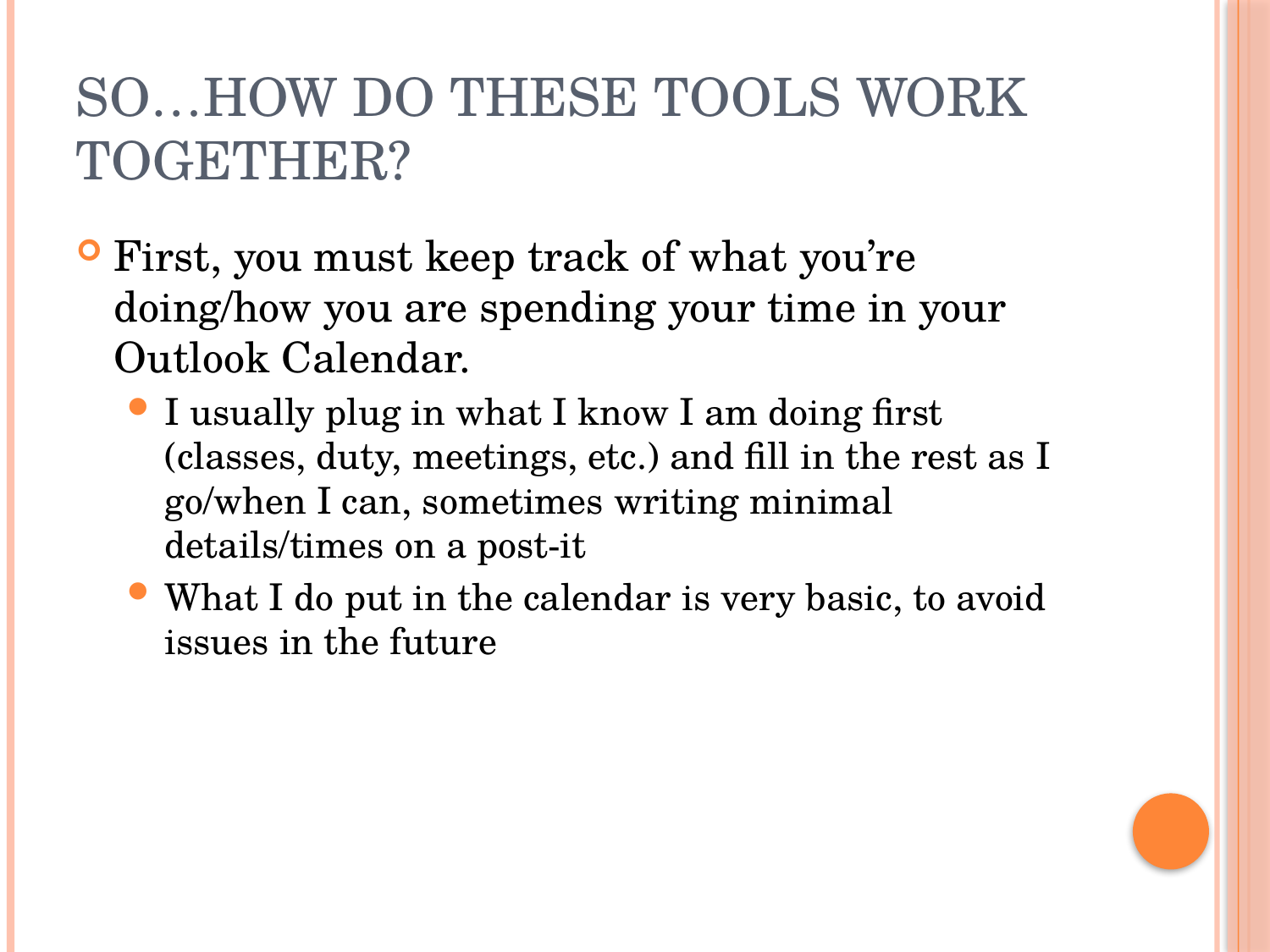

# So…how do these tools work together?
First, you must keep track of what you’re doing/how you are spending your time in your Outlook Calendar.
I usually plug in what I know I am doing first (classes, duty, meetings, etc.) and fill in the rest as I go/when I can, sometimes writing minimal details/times on a post-it
What I do put in the calendar is very basic, to avoid issues in the future